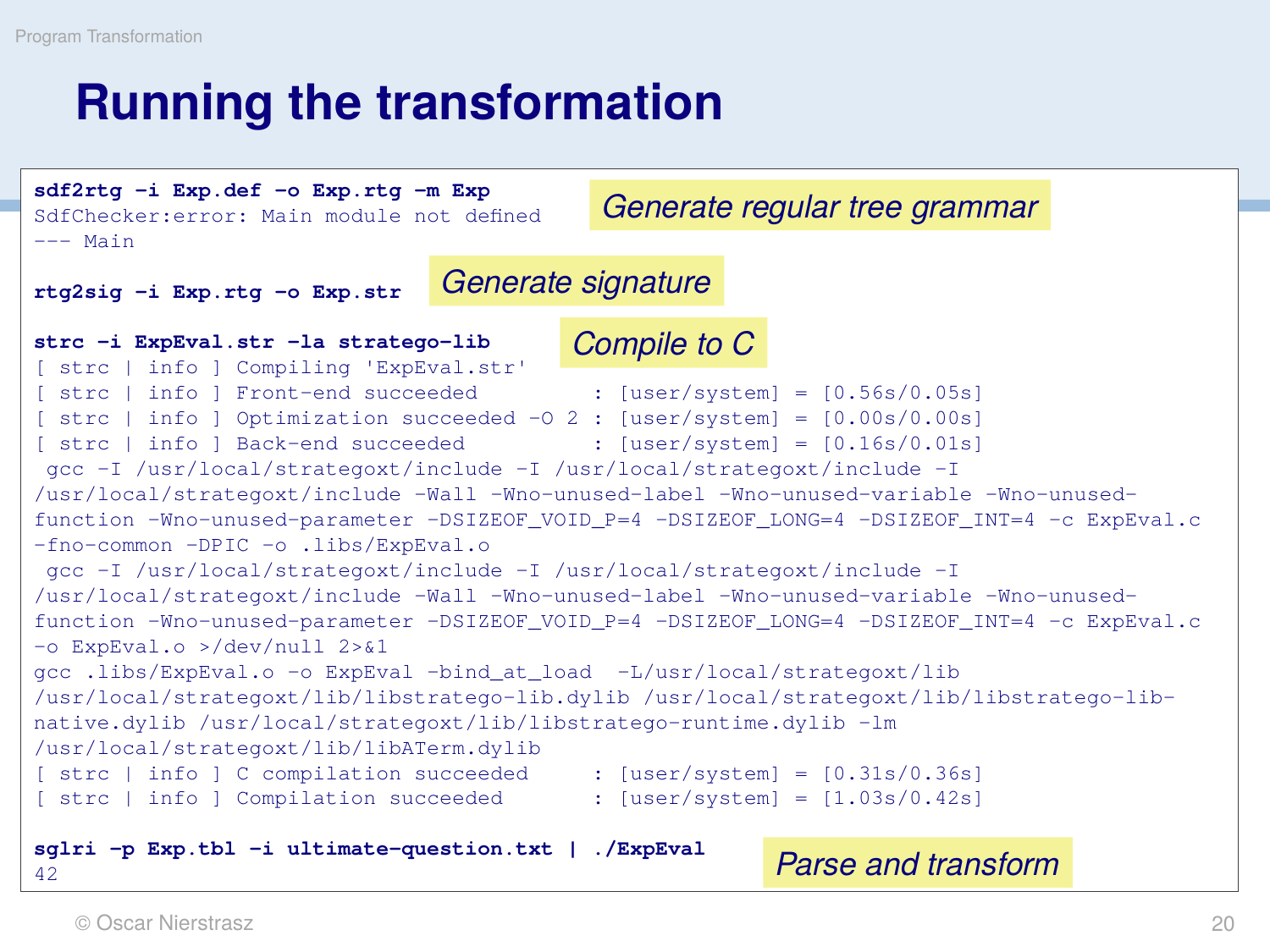

Program Transformation
# Running the transformation
sdf2rtg -i Exp.def -o Exp.rtg -m Exp
SdfChecker:error: Main module not defined
--- Main

rtg2sig -i Exp.rtg -o Exp.str

strc -i ExpEval.str -la stratego-lib
[ strc | info ] Compiling 'ExpEval.str'
[ strc | info ] Front-end succeeded         : [user/system] = [0.56s/0.05s]
[ strc | info ] Optimization succeeded -O 2 : [user/system] = [0.00s/0.00s]
[ strc | info ] Back-end succeeded          : [user/system] = [0.16s/0.01s]
 gcc -I /usr/local/strategoxt/include -I /usr/local/strategoxt/include -I /usr/local/strategoxt/include -Wall -Wno-unused-label -Wno-unused-variable -Wno-unused-function -Wno-unused-parameter -DSIZEOF_VOID_P=4 -DSIZEOF_LONG=4 -DSIZEOF_INT=4 -c ExpEval.c  -fno-common -DPIC -o .libs/ExpEval.o
 gcc -I /usr/local/strategoxt/include -I /usr/local/strategoxt/include -I /usr/local/strategoxt/include -Wall -Wno-unused-label -Wno-unused-variable -Wno-unused-function -Wno-unused-parameter -DSIZEOF_VOID_P=4 -DSIZEOF_LONG=4 -DSIZEOF_INT=4 -c ExpEval.c -o ExpEval.o >/dev/null 2>&1
gcc .libs/ExpEval.o -o ExpEval -bind_at_load  -L/usr/local/strategoxt/lib /usr/local/strategoxt/lib/libstratego-lib.dylib /usr/local/strategoxt/lib/libstratego-lib-native.dylib /usr/local/strategoxt/lib/libstratego-runtime.dylib -lm /usr/local/strategoxt/lib/libATerm.dylib
[ strc | info ] C compilation succeeded     : [user/system] = [0.31s/0.36s]
[ strc | info ] Compilation succeeded       : [user/system] = [1.03s/0.42s]

sglri -p Exp.tbl -i ultimate-question.txt | ./ExpEval
42
Generate regular tree grammar
Generate signature
Compile to C
Parse and transform
© Oscar Nierstrasz
20